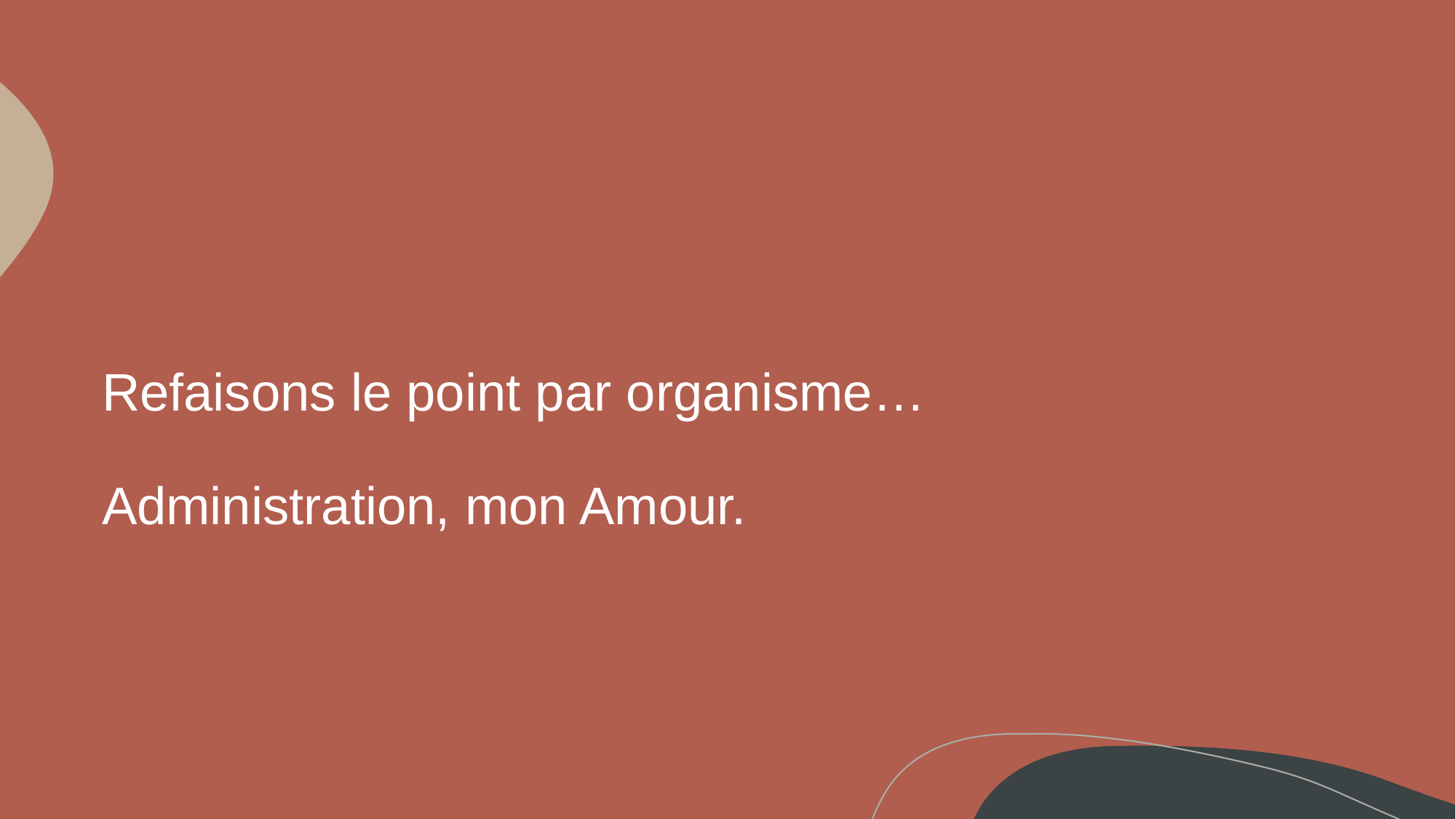

# Refaisons le point par organisme… Administration, mon Amour.